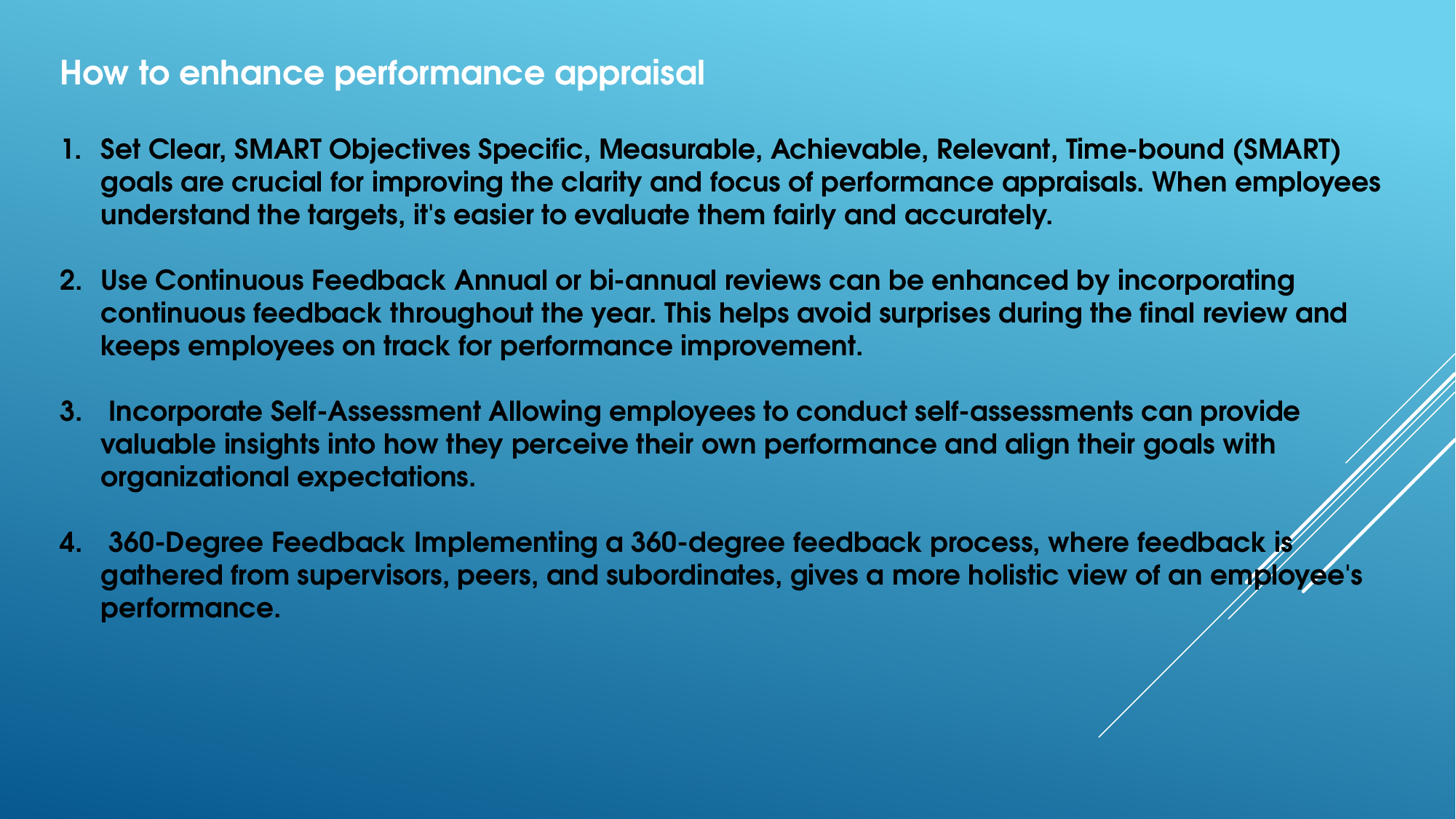

How to enhance performance appraisal

Set Clear, SMART Objectives Specific, Measurable, Achievable, Relevant, Time-bound (SMART) goals are crucial for improving the clarity and focus of performance appraisals. When employees understand the targets, it's easier to evaluate them fairly and accurately.

Use Continuous Feedback Annual or bi-annual reviews can be enhanced by incorporating continuous feedback throughout the year. This helps avoid surprises during the final review and keeps employees on track for performance improvement.

 Incorporate Self-Assessment Allowing employees to conduct self-assessments can provide valuable insights into how they perceive their own performance and align their goals with organizational expectations.

 360-Degree Feedback Implementing a 360-degree feedback process, where feedback is gathered from supervisors, peers, and subordinates, gives a more holistic view of an employee's performance.